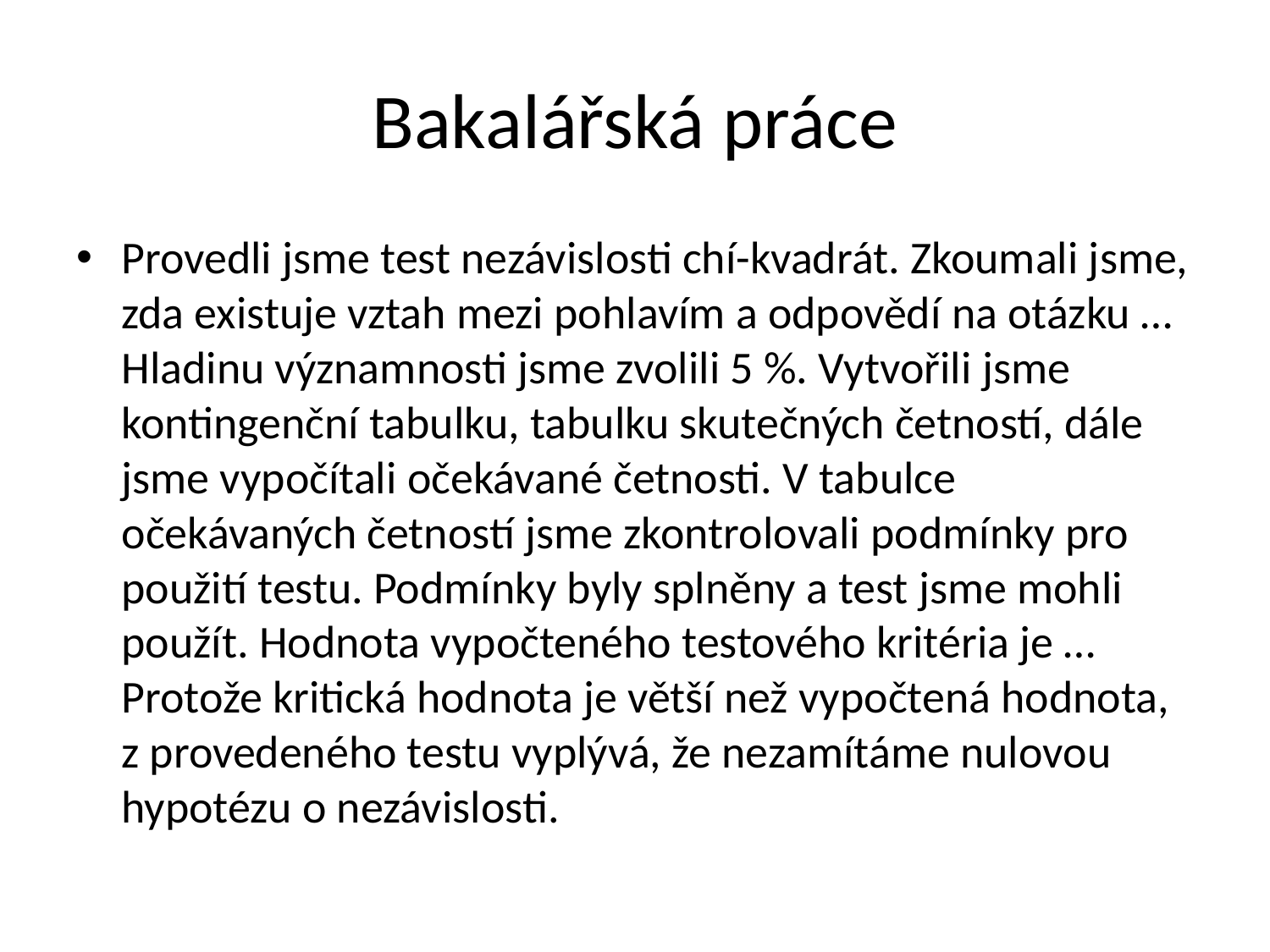

# Bakalářská práce
Provedli jsme test nezávislosti chí-kvadrát. Zkoumali jsme, zda existuje vztah mezi pohlavím a odpovědí na otázku … Hladinu významnosti jsme zvolili 5 %. Vytvořili jsme kontingenční tabulku, tabulku skutečných četností, dále jsme vypočítali očekávané četnosti. V tabulce očekávaných četností jsme zkontrolovali podmínky pro použití testu. Podmínky byly splněny a test jsme mohli použít. Hodnota vypočteného testového kritéria je … Protože kritická hodnota je větší než vypočtená hodnota, z provedeného testu vyplývá, že nezamítáme nulovou hypotézu o nezávislosti.